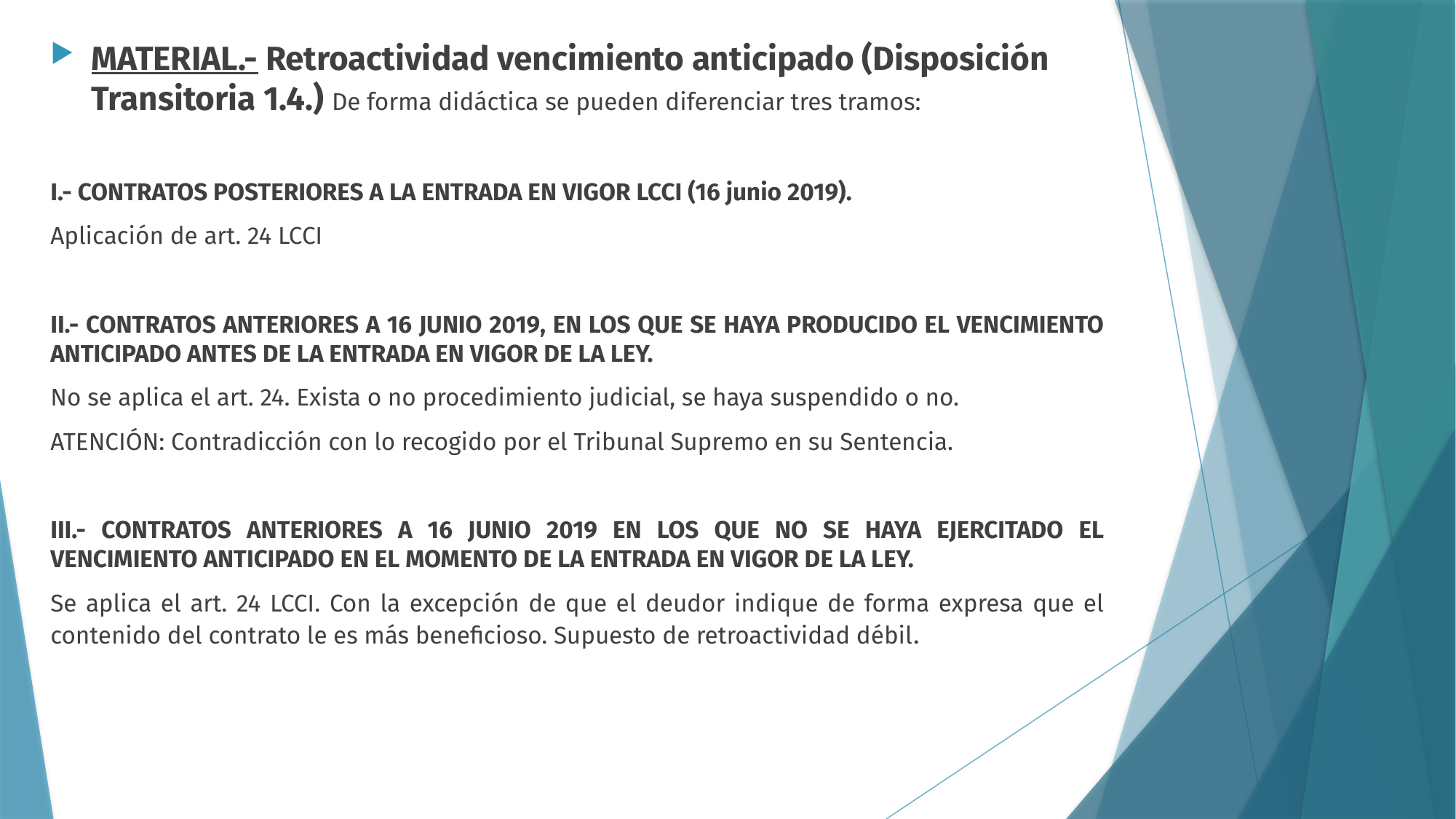

MATERIAL.- Retroactividad vencimiento anticipado (Disposición Transitoria 1.4.) De forma didáctica se pueden diferenciar tres tramos:

I.- CONTRATOS POSTERIORES A LA ENTRADA EN VIGOR LCCI (16 junio 2019).
Aplicación de art. 24 LCCI

II.- CONTRATOS ANTERIORES A 16 JUNIO 2019, EN LOS QUE SE HAYA PRODUCIDO EL VENCIMIENTO ANTICIPADO ANTES DE LA ENTRADA EN VIGOR DE LA LEY.
No se aplica el art. 24. Exista o no procedimiento judicial, se haya suspendido o no.
ATENCIÓN: Contradicción con lo recogido por el Tribunal Supremo en su Sentencia.

III.- CONTRATOS ANTERIORES A 16 JUNIO 2019 EN LOS QUE NO SE HAYA EJERCITADO EL VENCIMIENTO ANTICIPADO EN EL MOMENTO DE LA ENTRADA EN VIGOR DE LA LEY.
Se aplica el art. 24 LCCI. Con la excepción de que el deudor indique de forma expresa que el contenido del contrato le es más beneficioso. Supuesto de retroactividad débil.